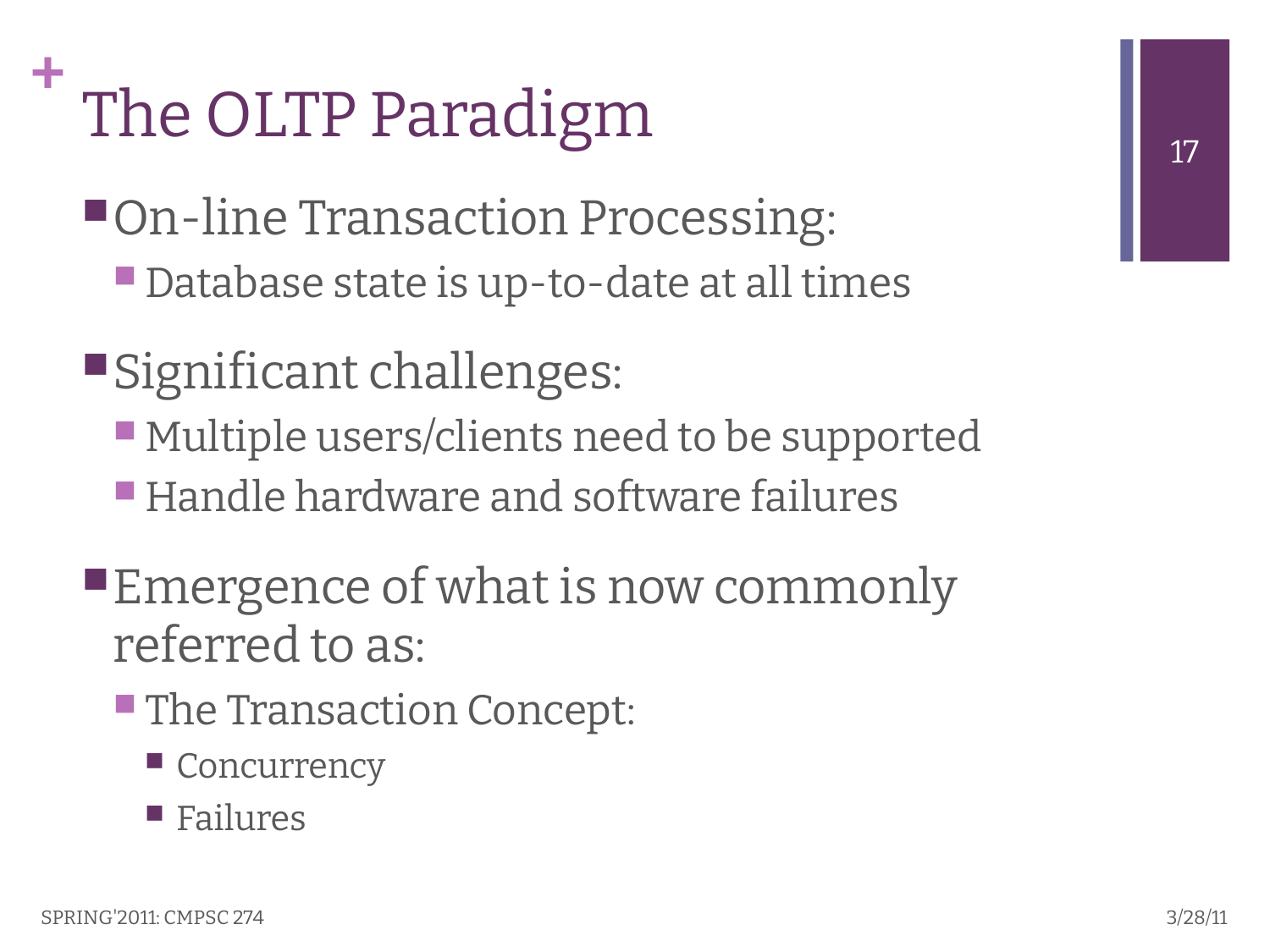

# The OLTP Paradigm
On-line Transaction Processing:
Database state is up-to-date at all times
Significant challenges:
Multiple users/clients need to be supported
Handle hardware and software failures
Emergence of what is now commonly referred to as:
The Transaction Concept:
Concurrency
Failures
SPRING'2011: CMPSC 274
3/28/11